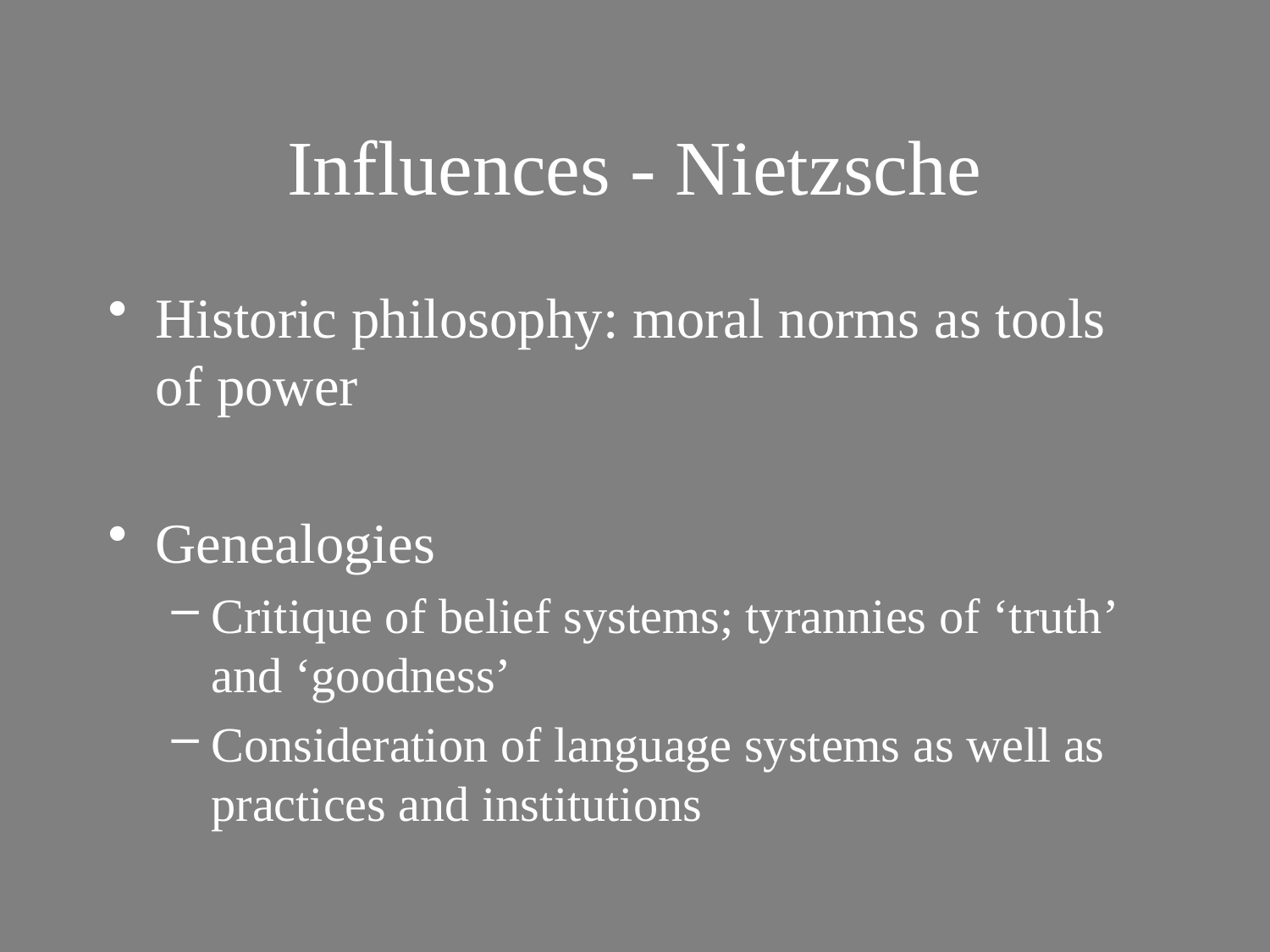

# Influences - Nietzsche
Historic philosophy: moral norms as tools of power

Genealogies
Critique of belief systems; tyrannies of ‘truth’ and ‘goodness’
Consideration of language systems as well as practices and institutions